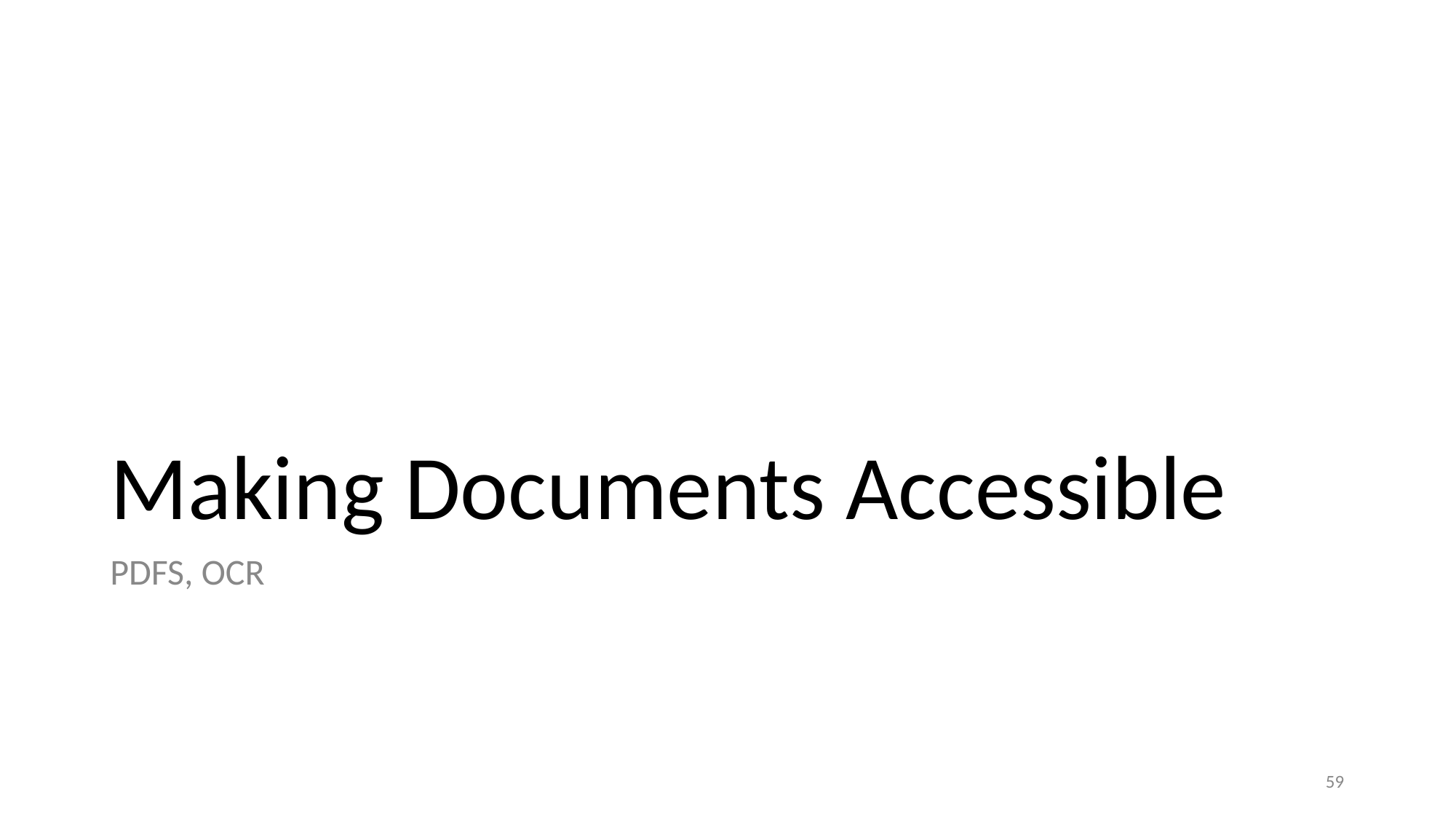

# Making Documents Accessible
PDFS, OCR
59